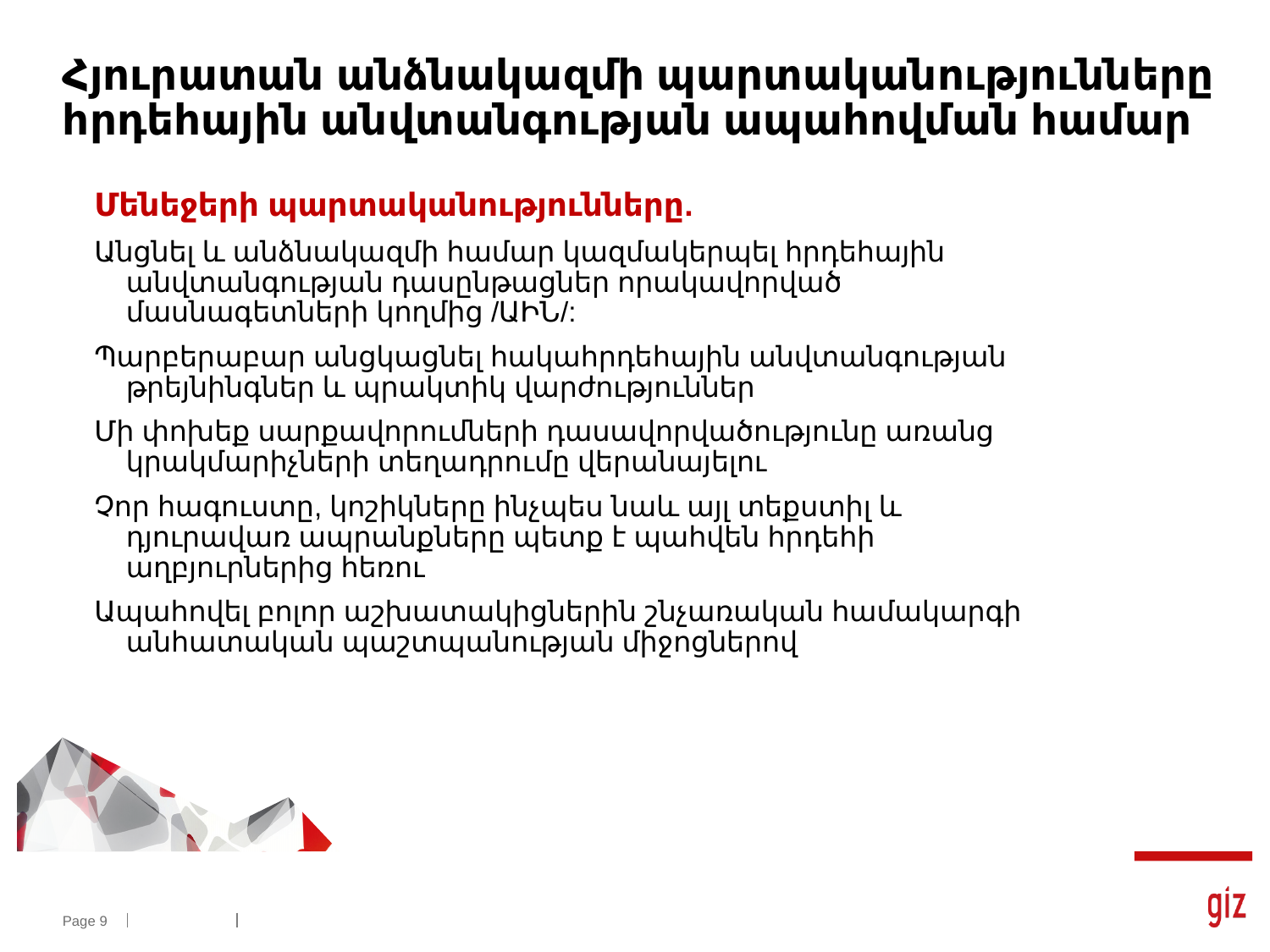

# Հյուրատան անձնակազմի պարտականությունները հրդեհային անվտանգության ապահովման համար
Մենեջերի պարտականությունները.
Անցնել և անձնակազմի համար կազմակերպել հրդեհային անվտանգության դասընթացներ որակավորված մասնագետների կողմից /ԱԻՆ/:
Պարբերաբար անցկացնել հակահրդեհային անվտանգության թրեյնինգներ և պրակտիկ վարժություններ
Մի փոխեք սարքավորումների դասավորվածությունը առանց կրակմարիչների տեղադրումը վերանայելու
Չոր հագուստը, կոշիկները ինչպես նաև այլ տեքստիլ և դյուրավառ ապրանքները պետք է պահվեն հրդեհի աղբյուրներից հեռու
Ապահովել բոլոր աշխատակիցներին շնչառական համակարգի անհատական պաշտպանության միջոցներով
Page 9